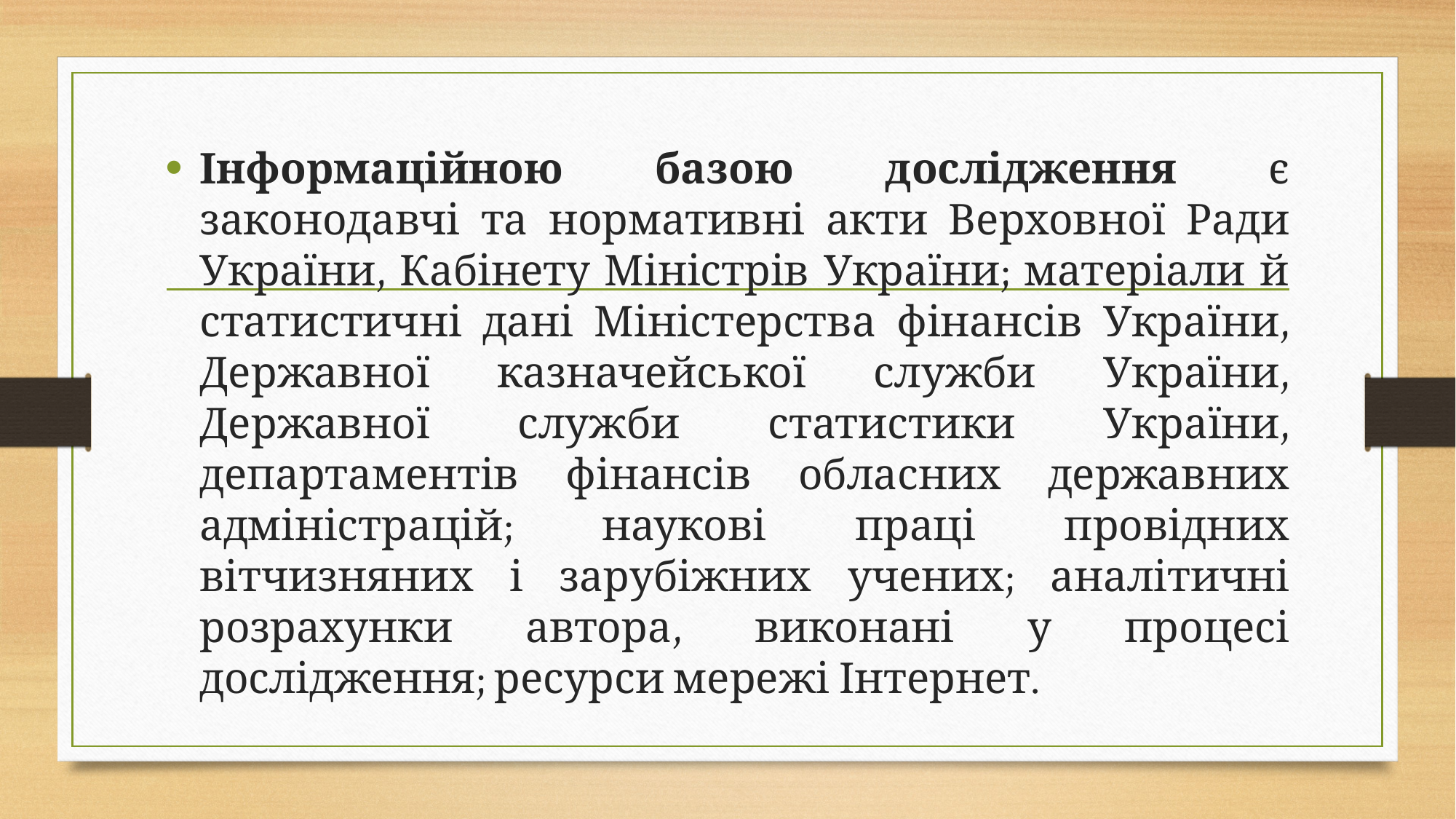

Інформаційною базою дослідження є законодавчі та нормативні акти Верховної Ради України, Кабінету Міністрів України; матеріали й статистичні дані Міністерства фінансів України, Державної казначейської служби України, Державної служби статистики України, департаментів фінансів обласних державних адміністрацій; наукові праці провідних вітчизняних і зарубіжних учених; аналітичні розрахунки автора, виконані у процесі дослідження; ресурси мережі Інтернет.